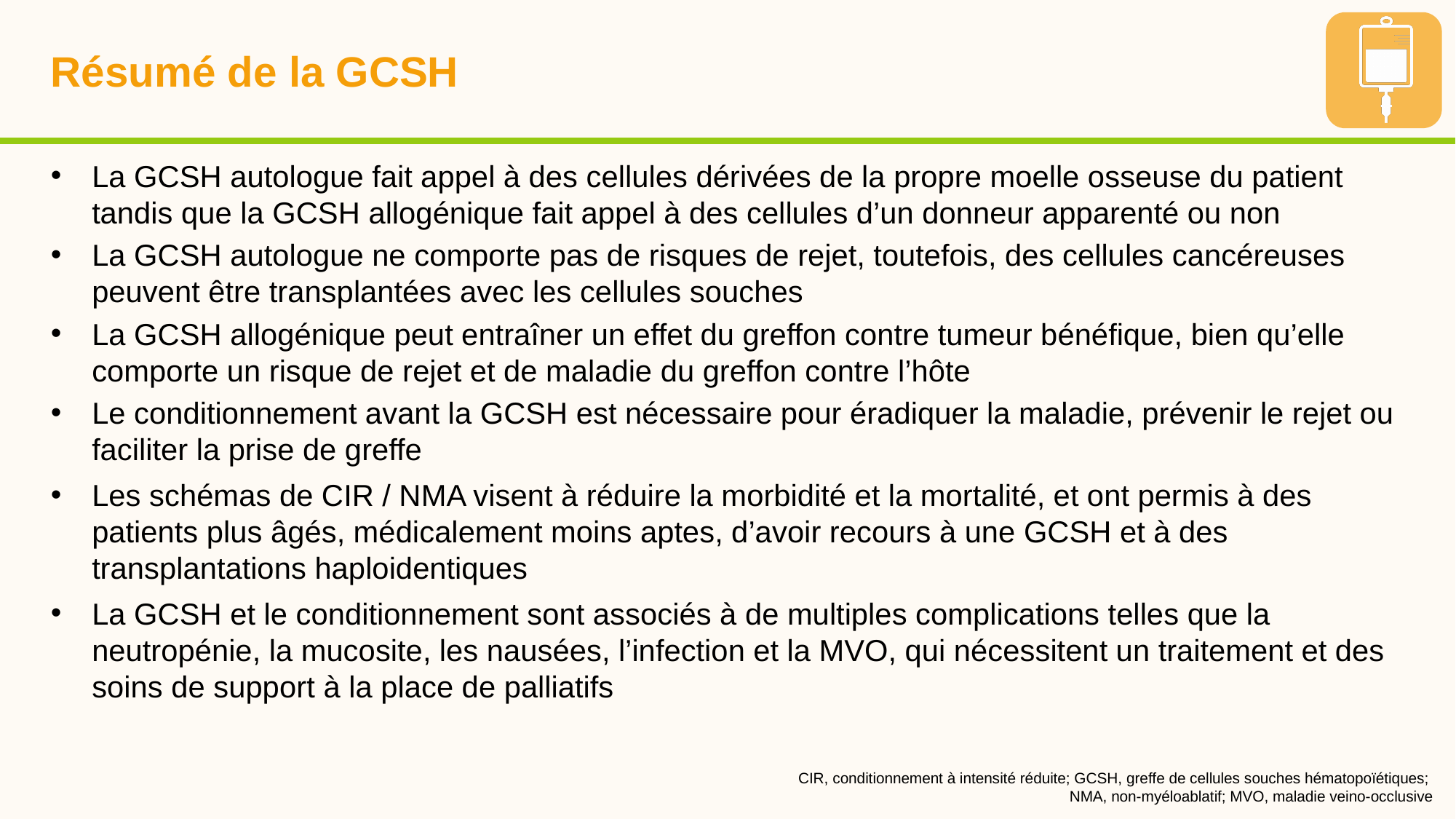

# Résumé de la GCSH
La GCSH autologue fait appel à des cellules dérivées de la propre moelle osseuse du patient tandis que la GCSH allogénique fait appel à des cellules d’un donneur apparenté ou non
La GCSH autologue ne comporte pas de risques de rejet, toutefois, des cellules cancéreuses peuvent être transplantées avec les cellules souches
La GCSH allogénique peut entraîner un effet du greffon contre tumeur bénéfique, bien qu’elle comporte un risque de rejet et de maladie du greffon contre l’hôte
Le conditionnement avant la GCSH est nécessaire pour éradiquer la maladie, prévenir le rejet ou faciliter la prise de greffe
Les schémas de CIR / NMA visent à réduire la morbidité et la mortalité, et ont permis à des patients plus âgés, médicalement moins aptes, d’avoir recours à une GCSH et à des transplantations haploidentiques
La GCSH et le conditionnement sont associés à de multiples complications telles que la neutropénie, la mucosite, les nausées, l’infection et la MVO, qui nécessitent un traitement et des soins de support à la place de palliatifs

CIR, conditionnement à intensité réduite; GCSH, greffe de cellules souches hématopoïétiques;
NMA, non-myéloablatif; MVO, maladie veino-occlusive